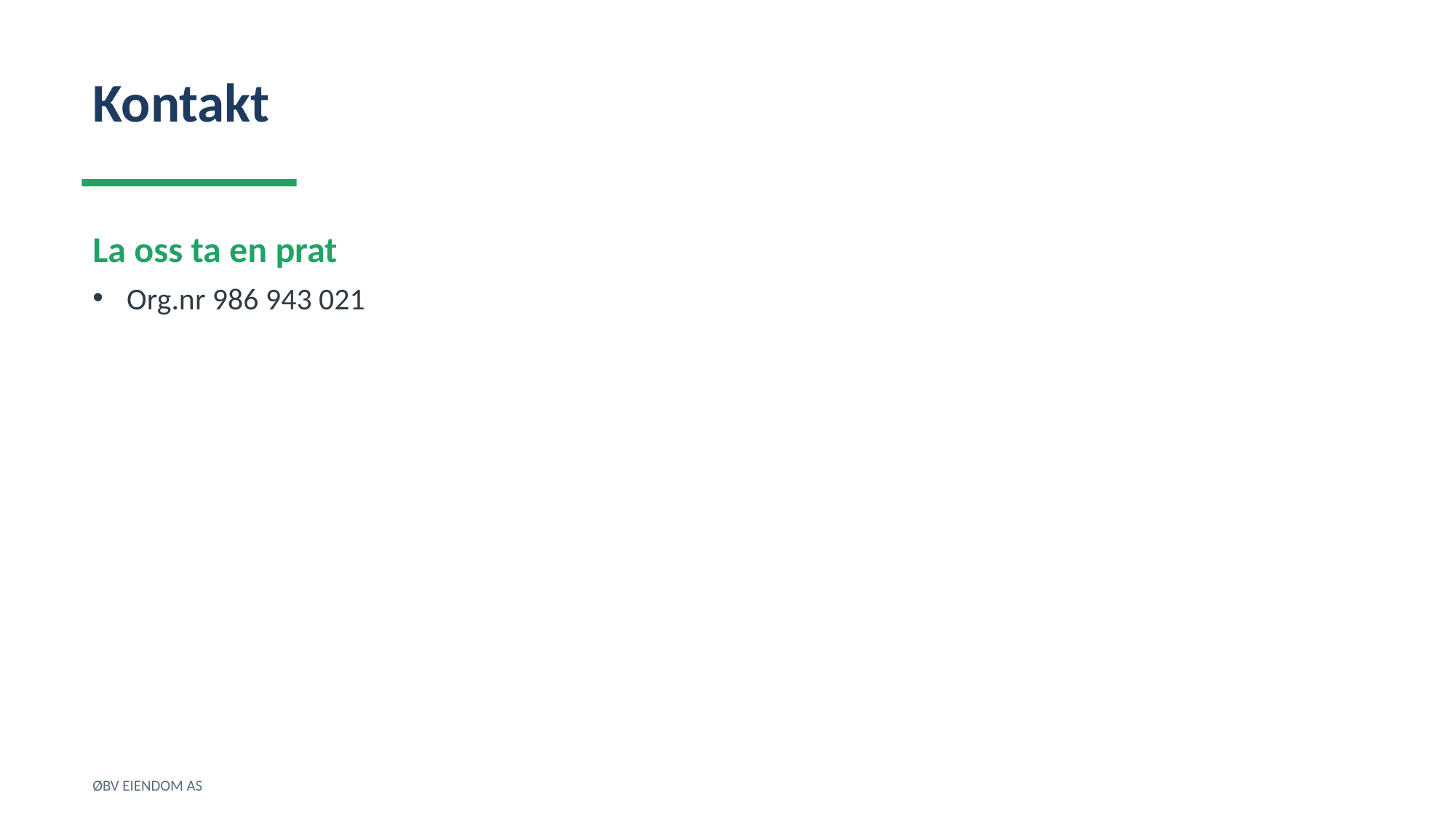

Kontakt

La oss ta en prat
Org.nr 986 943 021
ØBV EIENDOM AS